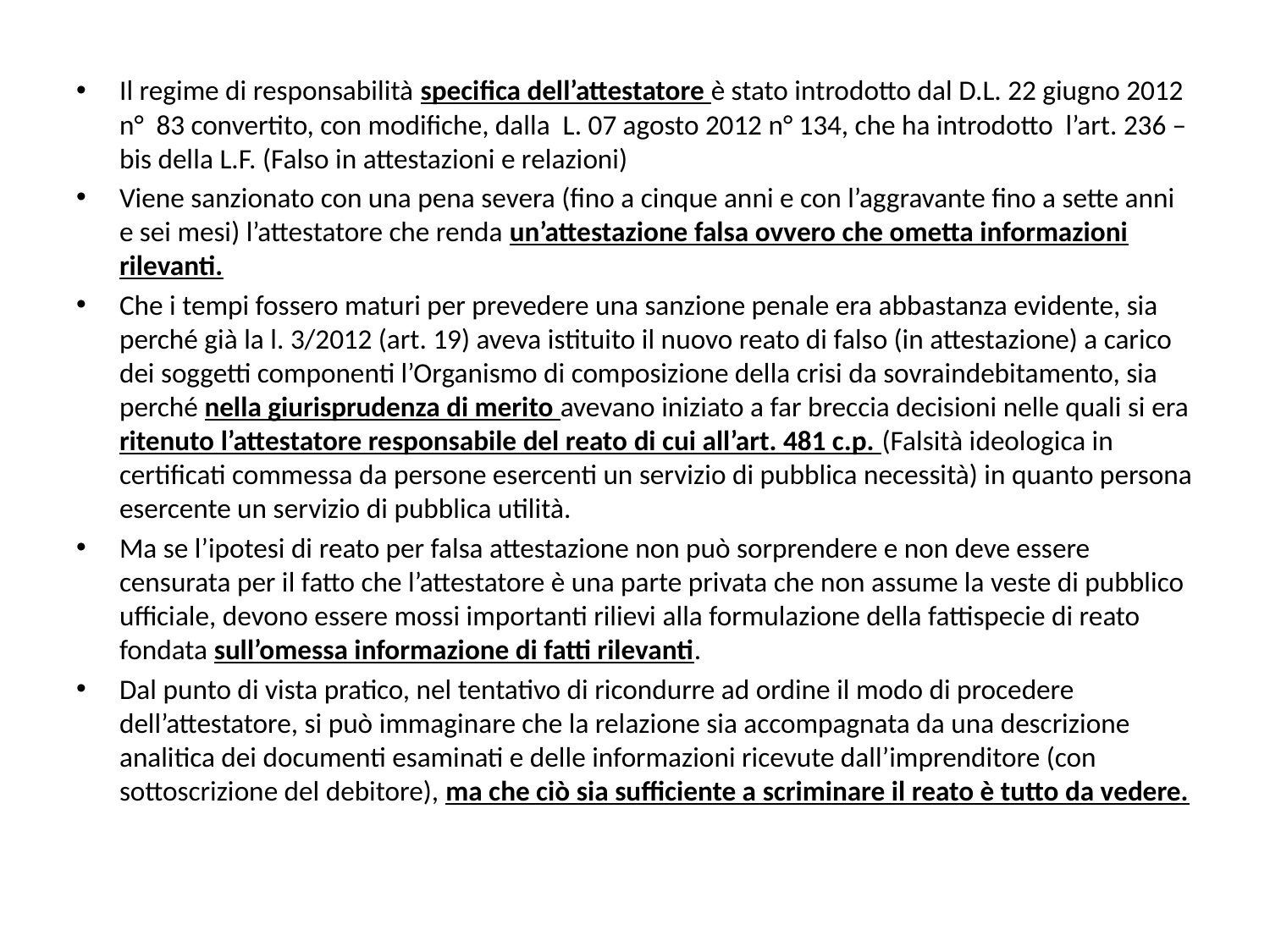

Il regime di responsabilità specifica dell’attestatore è stato introdotto dal D.L. 22 giugno 2012 n°  83 convertito, con modifiche, dalla  L. 07 agosto 2012 n° 134, che ha introdotto  l’art. 236 – bis della L.F. (Falso in attestazioni e relazioni)
Viene sanzionato con una pena severa (fino a cinque anni e con l’aggravante fino a sette anni e sei mesi) l’attestatore che renda un’attestazione falsa ovvero che ometta informazioni rilevanti.
Che i tempi fossero maturi per prevedere una sanzione penale era abbastanza evidente, sia perché già la l. 3/2012 (art. 19) aveva istituito il nuovo reato di falso (in attestazione) a carico dei soggetti componenti l’Organismo di composizione della crisi da sovraindebitamento, sia perché nella giurisprudenza di merito avevano iniziato a far breccia decisioni nelle quali si era ritenuto l’attestatore responsabile del reato di cui all’art. 481 c.p. (Falsità ideologica in certificati commessa da persone esercenti un servizio di pubblica necessità) in quanto persona esercente un servizio di pubblica utilità.
Ma se l’ipotesi di reato per falsa attestazione non può sorprendere e non deve essere censurata per il fatto che l’attestatore è una parte privata che non assume la veste di pubblico ufficiale, devono essere mossi importanti rilievi alla formulazione della fattispecie di reato fondata sull’omessa informazione di fatti rilevanti.
Dal punto di vista pratico, nel tentativo di ricondurre ad ordine il modo di procedere dell’attestatore, si può immaginare che la relazione sia accompagnata da una descrizione analitica dei documenti esaminati e delle informazioni ricevute dall’imprenditore (con sottoscrizione del debitore), ma che ciò sia sufficiente a scriminare il reato è tutto da vedere.